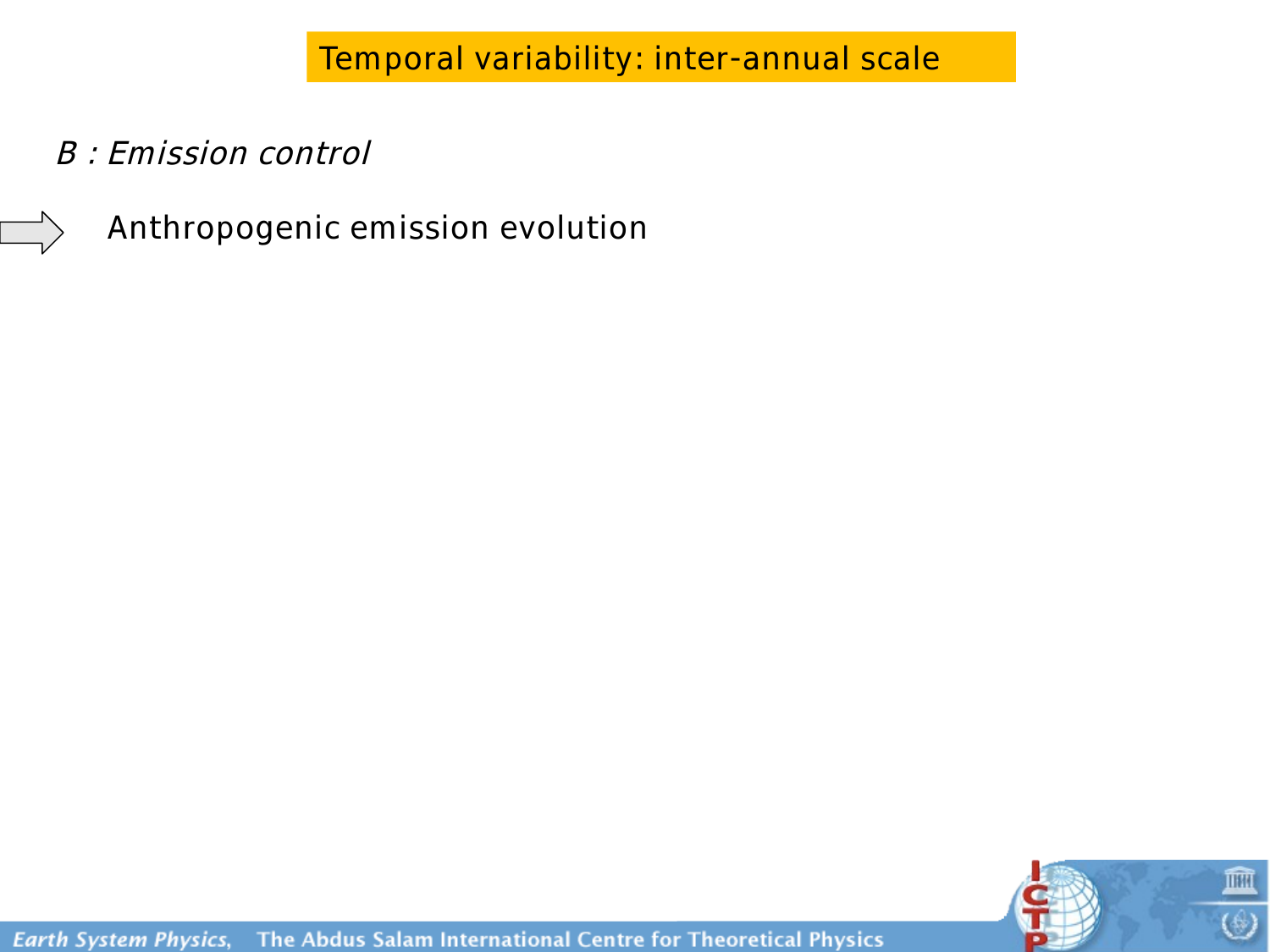

Temporal variability: inter-annual scale
B : Emission control
Anthropogenic emission evolution